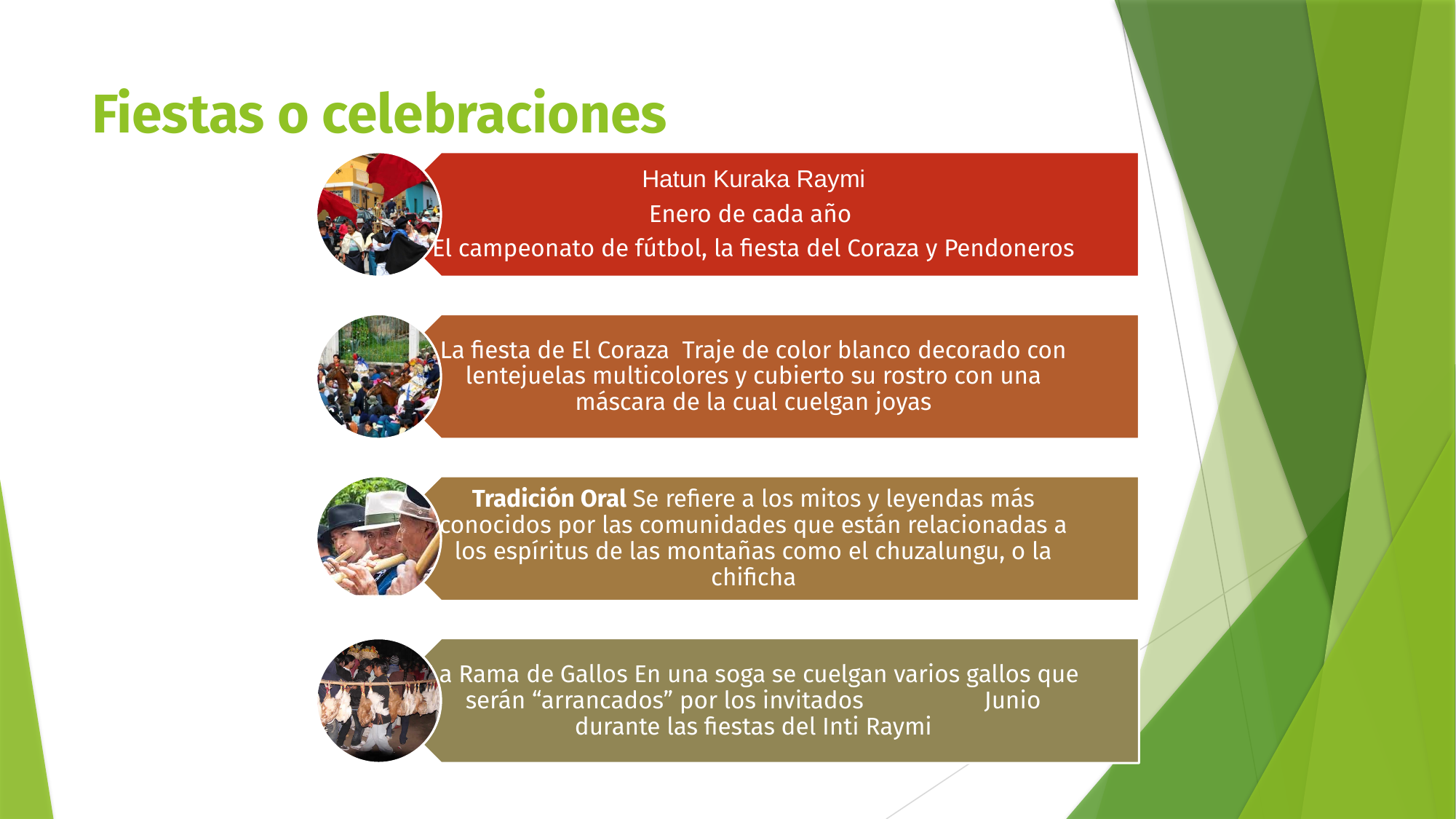

# Fiestas o celebraciones
Hatun Kuraka Raymi
Enero de cada año
El campeonato de fútbol, la fiesta del Coraza y Pendoneros
La fiesta de El Coraza  Traje de color blanco decorado con lentejuelas multicolores y cubierto su rostro con una máscara de la cual cuelgan joyas
Tradición Oral Se refiere a los mitos y leyendas más conocidos por las comunidades que están relacionadas a los espíritus de las montañas como el chuzalungu, o la chificha
La Rama de Gallos En una soga se cuelgan varios gallos que serán “arrancados” por los invitados                   Junio durante las fiestas del Inti Raymi